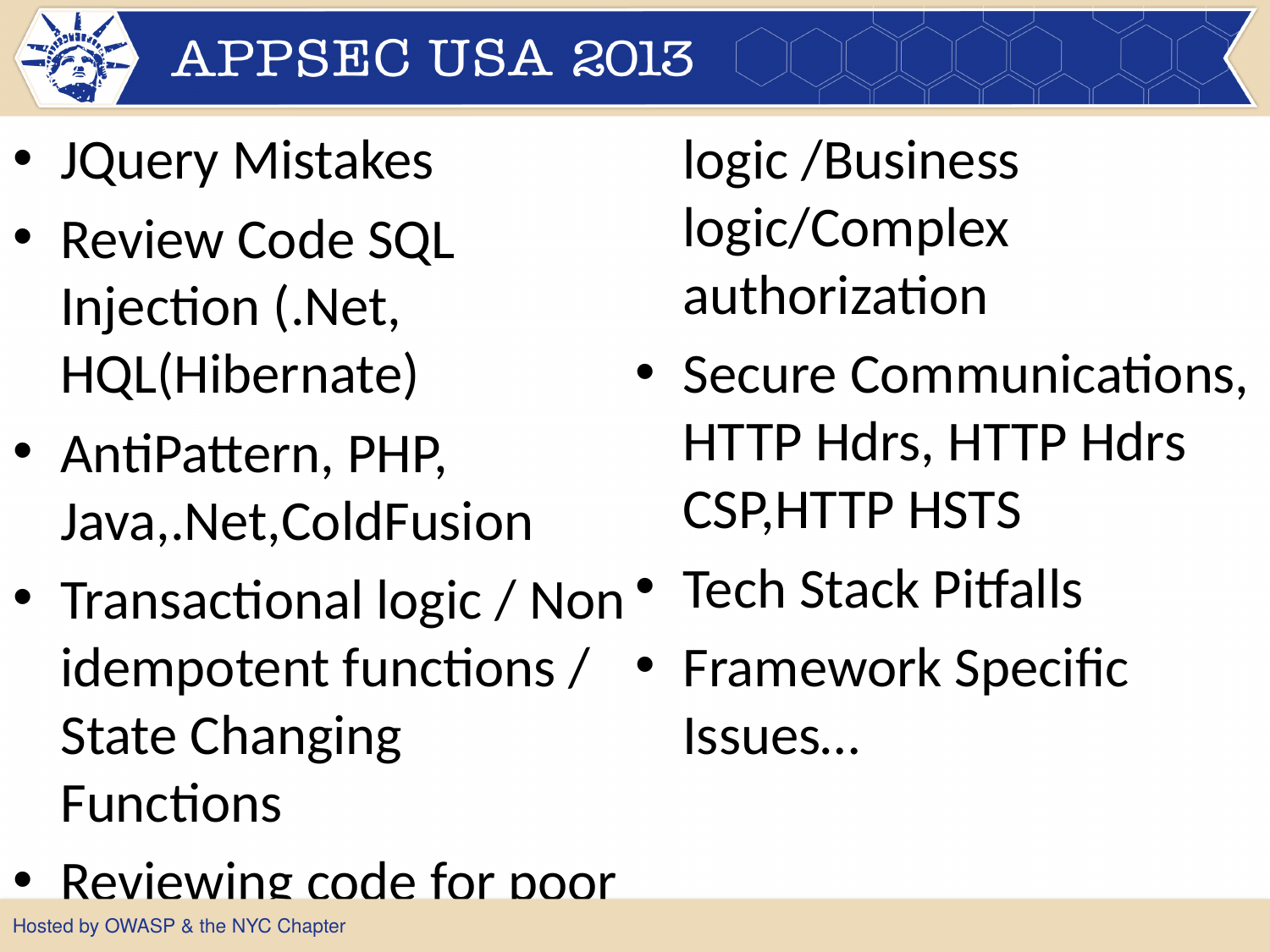

JQuery Mistakes
Review Code SQL Injection (.Net, HQL(Hibernate)
AntiPattern, PHP, Java,.Net,ColdFusion
Transactional logic / Non idempotent functions / State Changing Functions
Reviewing code for poor logic /Business logic/Complex authorization
Secure Communications, HTTP Hdrs, HTTP Hdrs CSP,HTTP HSTS
Tech Stack Pitfalls
Framework Specific Issues…

Hosted by OWASP & the NYC Chapter